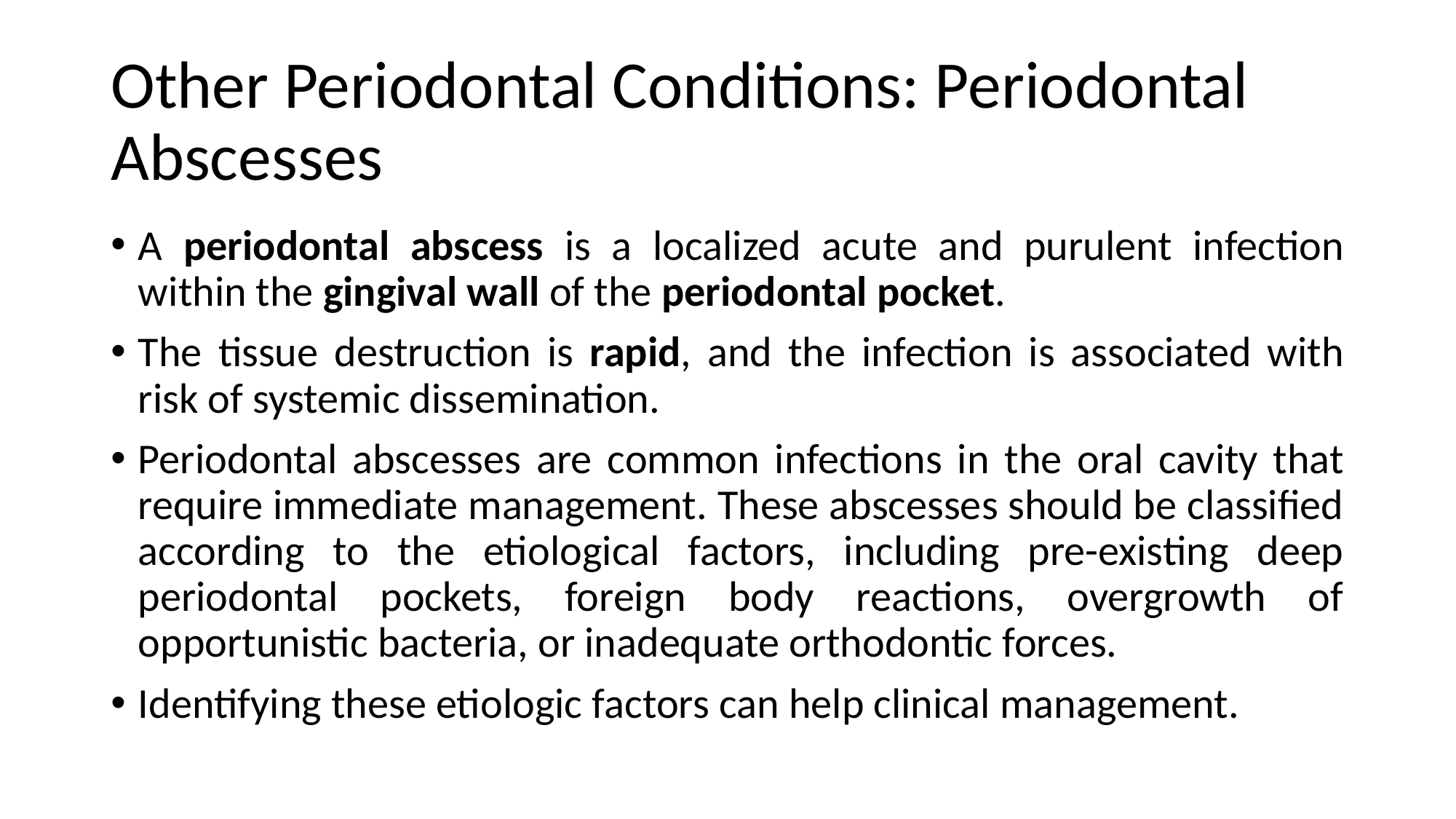

# Other Periodontal Conditions: Periodontal Abscesses
A periodontal abscess is a localized acute and purulent infection within the gingival wall of the periodontal pocket.
The tissue destruction is rapid, and the infection is associated with risk of systemic dissemination.
Periodontal abscesses are common infections in the oral cavity that require immediate management. These abscesses should be classified according to the etiological factors, including pre-existing deep periodontal pockets, foreign body reactions, overgrowth of opportunistic bacteria, or inadequate orthodontic forces.
Identifying these etiologic factors can help clinical management.